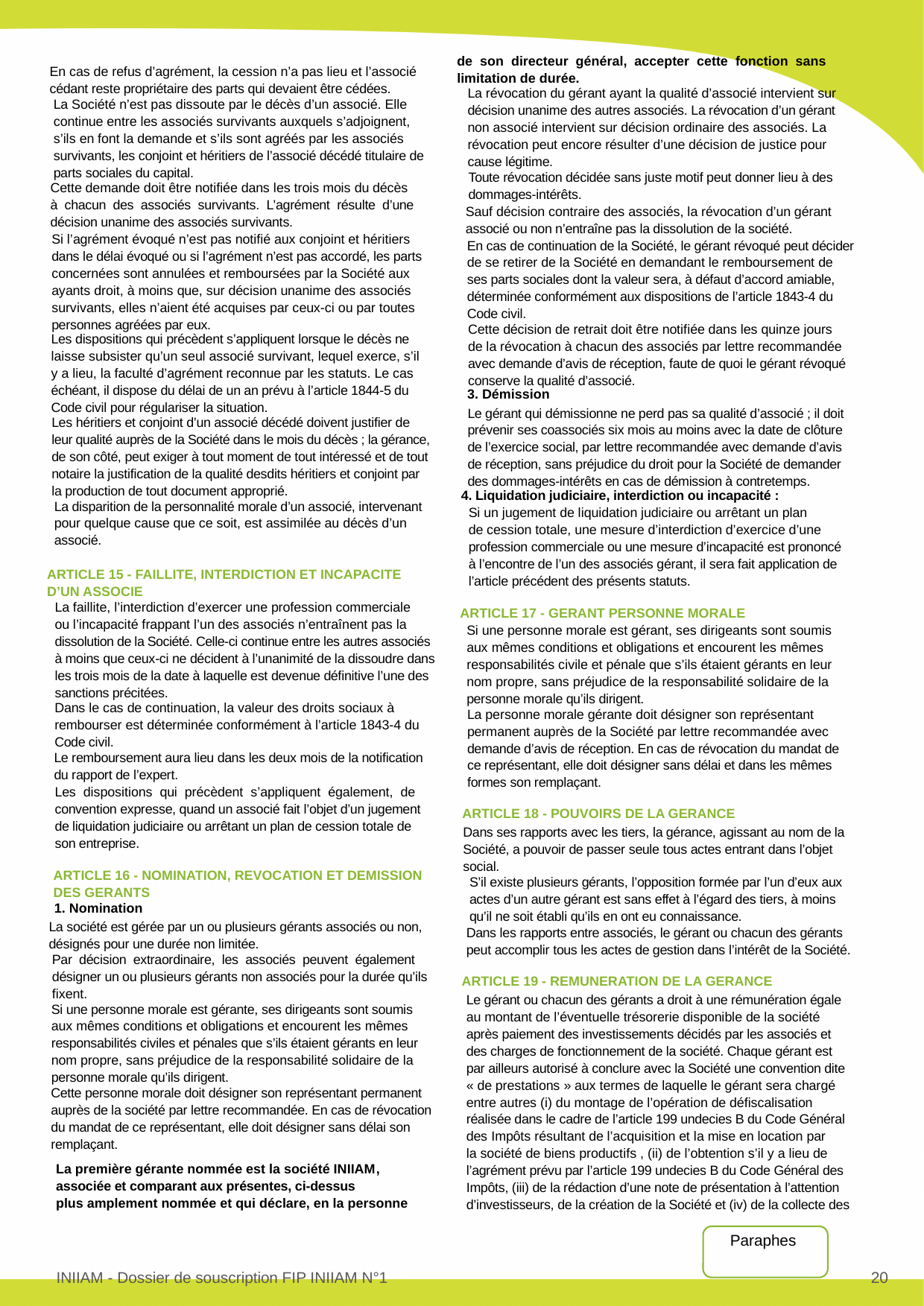

de  son  directeur  général,  accepter  cette  fonction  sans
limitation de durée.

En cas de refus d’agrément, la cession n’a pas lieu et l’associé
cédant reste propriétaire des parts qui devaient être cédées.

La révocation du gérant ayant la qualité d’associé intervient sur
décision unanime des autres associés. La révocation d’un gérant
non associé intervient sur décision ordinaire des associés. La
révocation peut encore résulter d’une décision de justice pour
cause légitime.

La Société n’est pas dissoute par le décès d’un associé. Elle
continue entre les associés survivants auxquels s’adjoignent,
s’ils en font la demande et s’ils sont agréés par les associés
survivants, les conjoint et héritiers de l’associé décédé titulaire de
parts sociales du capital.

Toute révocation décidée sans juste motif peut donner lieu à des
dommages-intérêts.

Cette demande doit être notifiée dans les trois mois du décès
à  chacun  des  associés  survivants.  L’agrément  résulte  d’une
décision unanime des associés survivants.

Sauf décision contraire des associés, la révocation d’un gérant
associé ou non n’entraîne pas la dissolution de la société.

Si l’agrément évoqué n’est pas notifié aux conjoint et héritiers
dans le délai évoqué ou si l’agrément n’est pas accordé, les parts
concernées sont annulées et remboursées par la Société aux
ayants droit, à moins que, sur décision unanime des associés
survivants, elles n’aient été acquises par ceux-ci ou par toutes
personnes agréées par eux.

En cas de continuation de la Société, le gérant révoqué peut décider
de se retirer de la Société en demandant le remboursement de
ses parts sociales dont la valeur sera, à défaut d’accord amiable,
déterminée conformément aux dispositions de l’article 1843-4 du
Code civil.

Cette décision de retrait doit être notifiée dans les quinze jours
de la révocation à chacun des associés par lettre recommandée
avec demande d’avis de réception, faute de quoi le gérant révoqué
conserve la qualité d’associé.

Les dispositions qui précèdent s’appliquent lorsque le décès ne
laisse subsister qu’un seul associé survivant, lequel exerce, s’il
y a lieu, la faculté d’agrément reconnue par les statuts. Le cas
échéant, il dispose du délai de un an prévu à l’article 1844-5 du
Code civil pour régulariser la situation.

3. Démission

Le gérant qui démissionne ne perd pas sa qualité d’associé ; il doit
prévenir ses coassociés six mois au moins avec la date de clôture
de l’exercice social, par lettre recommandée avec demande d’avis
de réception, sans préjudice du droit pour la Société de demander
des dommages-intérêts en cas de démission à contretemps.

Les héritiers et conjoint d’un associé décédé doivent justifier de
leur qualité auprès de la Société dans le mois du décès ; la gérance,
de son côté, peut exiger à tout moment de tout intéressé et de tout
notaire la justification de la qualité desdits héritiers et conjoint par
la production de tout document approprié.

4. Liquidation judiciaire, interdiction ou incapacité :

La disparition de la personnalité morale d’un associé, intervenant
pour quelque cause que ce soit, est assimilée au décès d’un
associé.

Si un jugement de liquidation judiciaire ou arrêtant un plan
de cession totale, une mesure d’interdiction d’exercice d’une
profession commerciale ou une mesure d’incapacité est prononcé
à l’encontre de l’un des associés gérant, il sera fait application de
l’article précédent des présents statuts.

ARTICLE 15 - FAILLITE, INTERDICTION ET INCAPACITE
D’UN ASSOCIE

La faillite, l’interdiction d’exercer une profession commerciale
ou l’incapacité frappant l’un des associés n’entraînent pas la
dissolution de la Société. Celle-ci continue entre les autres associés
à moins que ceux-ci ne décident à l’unanimité de la dissoudre dans
les trois mois de la date à laquelle est devenue définitive l’une des
sanctions précitées.

ARTICLE 17 - GERANT PERSONNE MORALE

Si une personne morale est gérant, ses dirigeants sont soumis
aux mêmes conditions et obligations et encourent les mêmes
responsabilités civile et pénale que s’ils étaient gérants en leur
nom propre, sans préjudice de la responsabilité solidaire de la
personne morale qu’ils dirigent.

Dans le cas de continuation, la valeur des droits sociaux à
rembourser est déterminée conformément à l’article 1843-4 du
Code civil.

La personne morale gérante doit désigner son représentant
permanent auprès de la Société par lettre recommandée avec
demande d’avis de réception. En cas de révocation du mandat de
ce représentant, elle doit désigner sans délai et dans les mêmes
formes son remplaçant.

Le remboursement aura lieu dans les deux mois de la notification
du rapport de l’expert.

Les  dispositions  qui  précèdent  s’appliquent  également,  de
convention expresse, quand un associé fait l’objet d’un jugement
de liquidation judiciaire ou arrêtant un plan de cession totale de
son entreprise.

ARTICLE 18 - POUVOIRS DE LA GERANCE

Dans ses rapports avec les tiers, la gérance, agissant au nom de la
Société, a pouvoir de passer seule tous actes entrant dans l’objet
social.

ARTICLE 16 - NOMINATION, REVOCATION ET DEMISSION
DES GERANTS

S’il existe plusieurs gérants, l’opposition formée par l’un d’eux aux
actes d’un autre gérant est sans effet à l’égard des tiers, à moins
qu’il ne soit établi qu’ils en ont eu connaissance.

1. Nomination

La société est gérée par un ou plusieurs gérants associés ou non,
désignés pour une durée non limitée.

Dans les rapports entre associés, le gérant ou chacun des gérants
peut accomplir tous les actes de gestion dans l’intérêt de la Société.

Par  décision  extraordinaire,  les  associés  peuvent  également
désigner un ou plusieurs gérants non associés pour la durée qu’ils
fixent.

ARTICLE 19 - REMUNERATION DE LA GERANCE

Le gérant ou chacun des gérants a droit à une rémunération égale
au montant de l’éventuelle trésorerie disponible de la société
après paiement des investissements décidés par les associés et
des charges de fonctionnement de la société. Chaque gérant est
par ailleurs autorisé à conclure avec la Société une convention dite
« de prestations » aux termes de laquelle le gérant sera chargé
entre autres (i) du montage de l’opération de défiscalisation
réalisée dans le cadre de l’article 199 undecies B du Code Général
des Impôts résultant de l’acquisition et la mise en location par
la société de biens productifs , (ii) de l’obtention s’il y a lieu de
l’agrément prévu par l’article 199 undecies B du Code Général des
Impôts, (iii) de la rédaction d’une note de présentation à l’attention
d’investisseurs, de la création de la Société et (iv) de la collecte des

Si une personne morale est gérante, ses dirigeants sont soumis
aux mêmes conditions et obligations et encourent les mêmes
responsabilités civiles et pénales que s’ils étaient gérants en leur
nom propre, sans préjudice de la responsabilité solidaire de la
personne morale qu’ils dirigent.

Cette personne morale doit désigner son représentant permanent
auprès de la société par lettre recommandée. En cas de révocation
du mandat de ce représentant, elle doit désigner sans délai son
remplaçant.

La première gérante nommée est la société INIIAM, associée et comparant aux présentes, ci-dessus
plus amplement nommée et qui déclare, en la personne

Paraphes

INIIAM - Dossier de souscription FIP INIIAM N°1
20